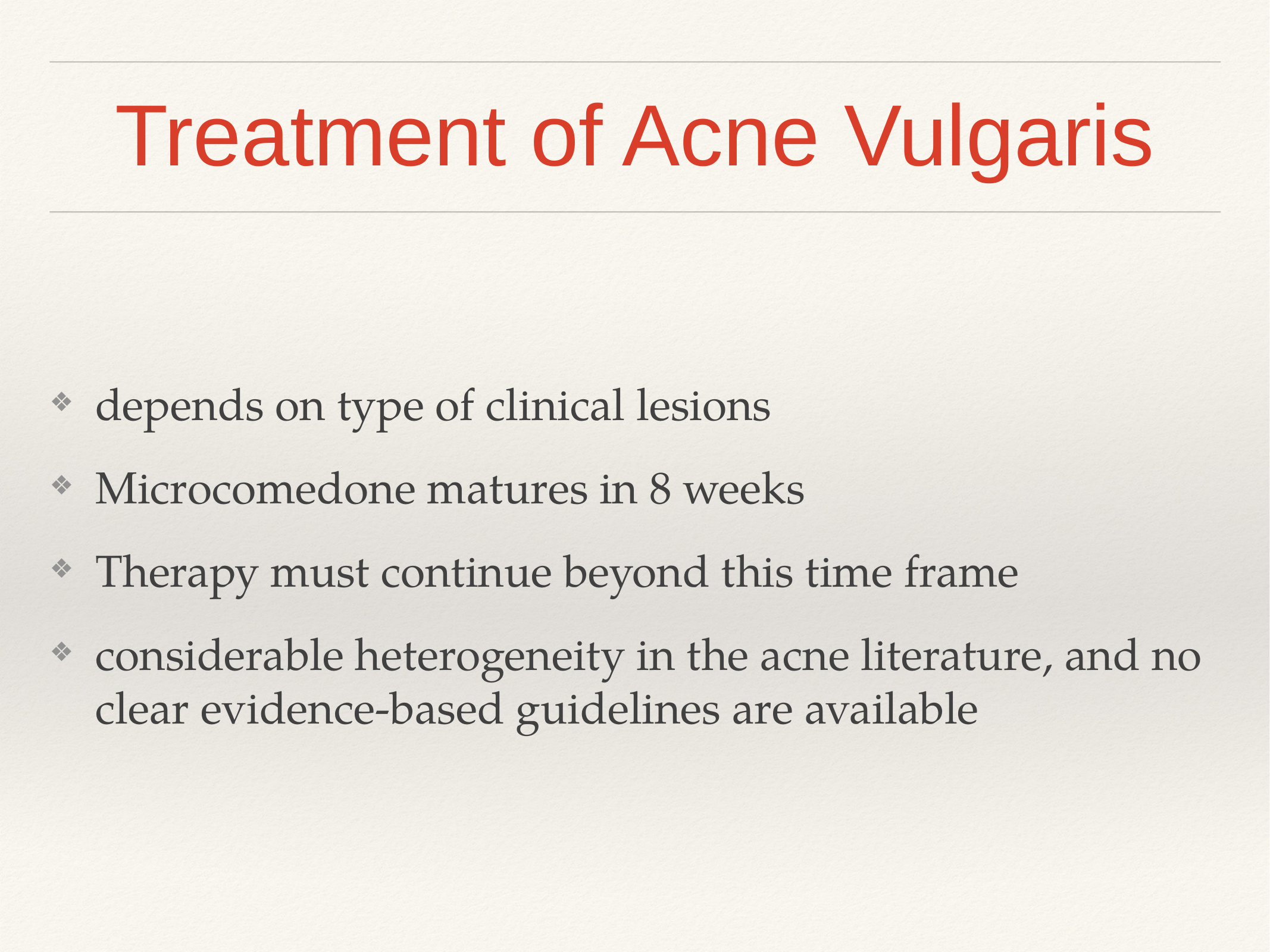

# Treatment of Acne Vulgaris
depends on type of clinical lesions
Microcomedone matures in 8 weeks
Therapy must continue beyond this time frame
considerable heterogeneity in the acne literature, and no clear evidence-based guidelines are available